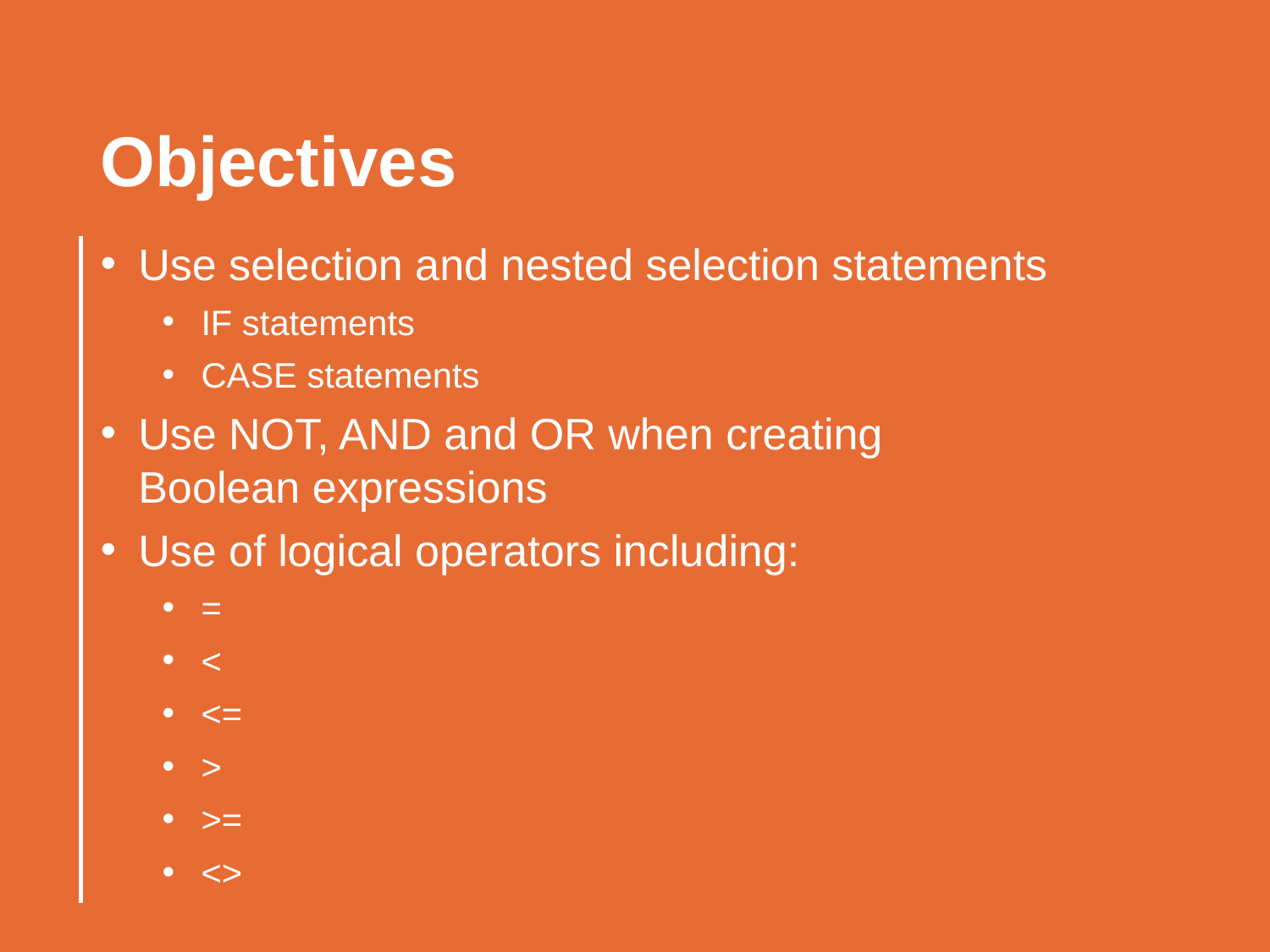

Objectives
Use selection and nested selection statements
IF statements
CASE statements
Use NOT, AND and OR when creating
Boolean expressions
Use of logical operators including:
=
<
<=
>
>=
<>